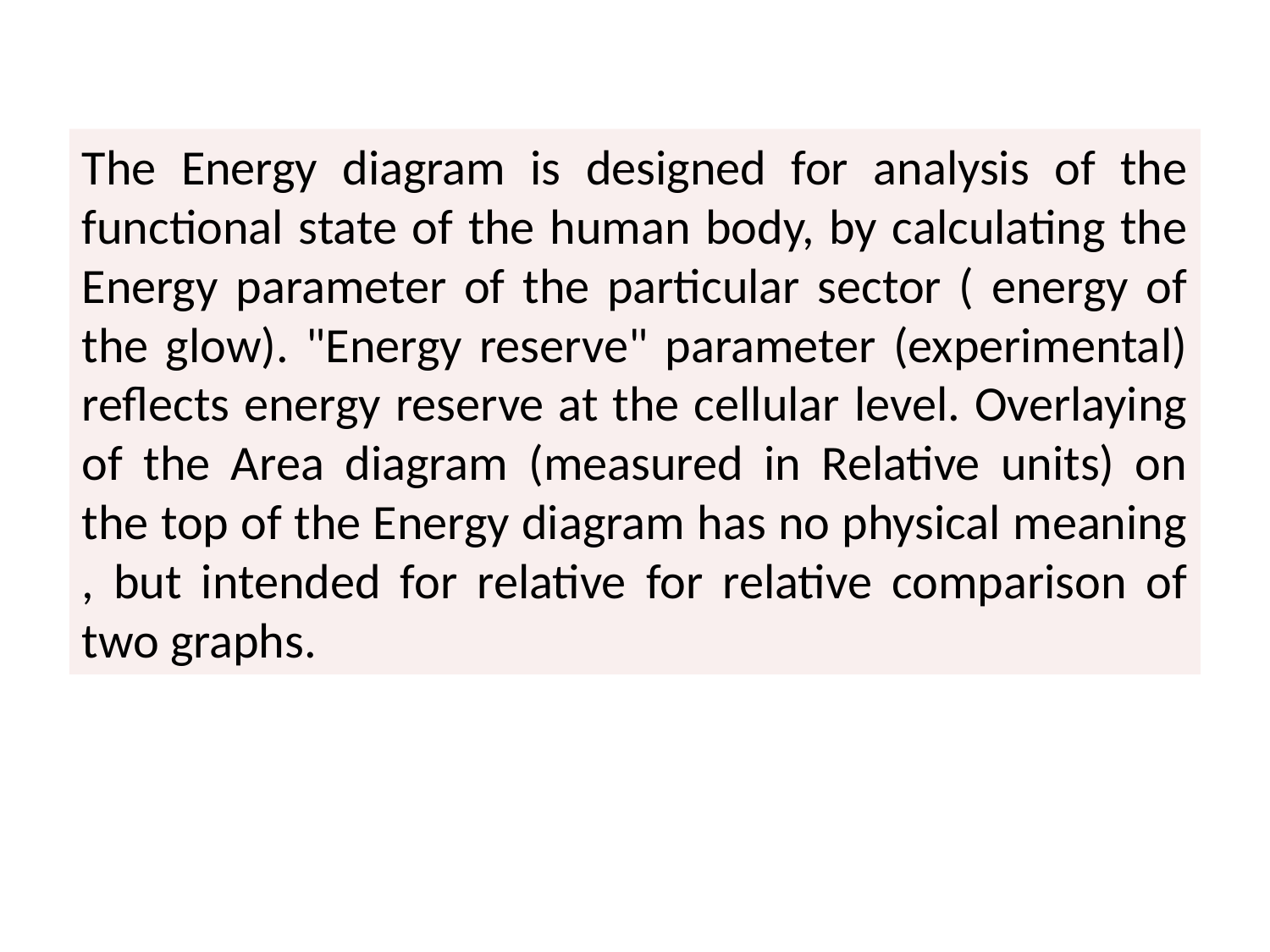

The Energy diagram is designed for analysis of the functional state of the human body, by calculating the Energy parameter of the particular sector ( energy of the glow). "Energy reserve" parameter (experimental) reflects energy reserve at the cellular level. Overlaying of the Area diagram (measured in Relative units) on the top of the Energy diagram has no physical meaning , but intended for relative for relative comparison of two graphs.